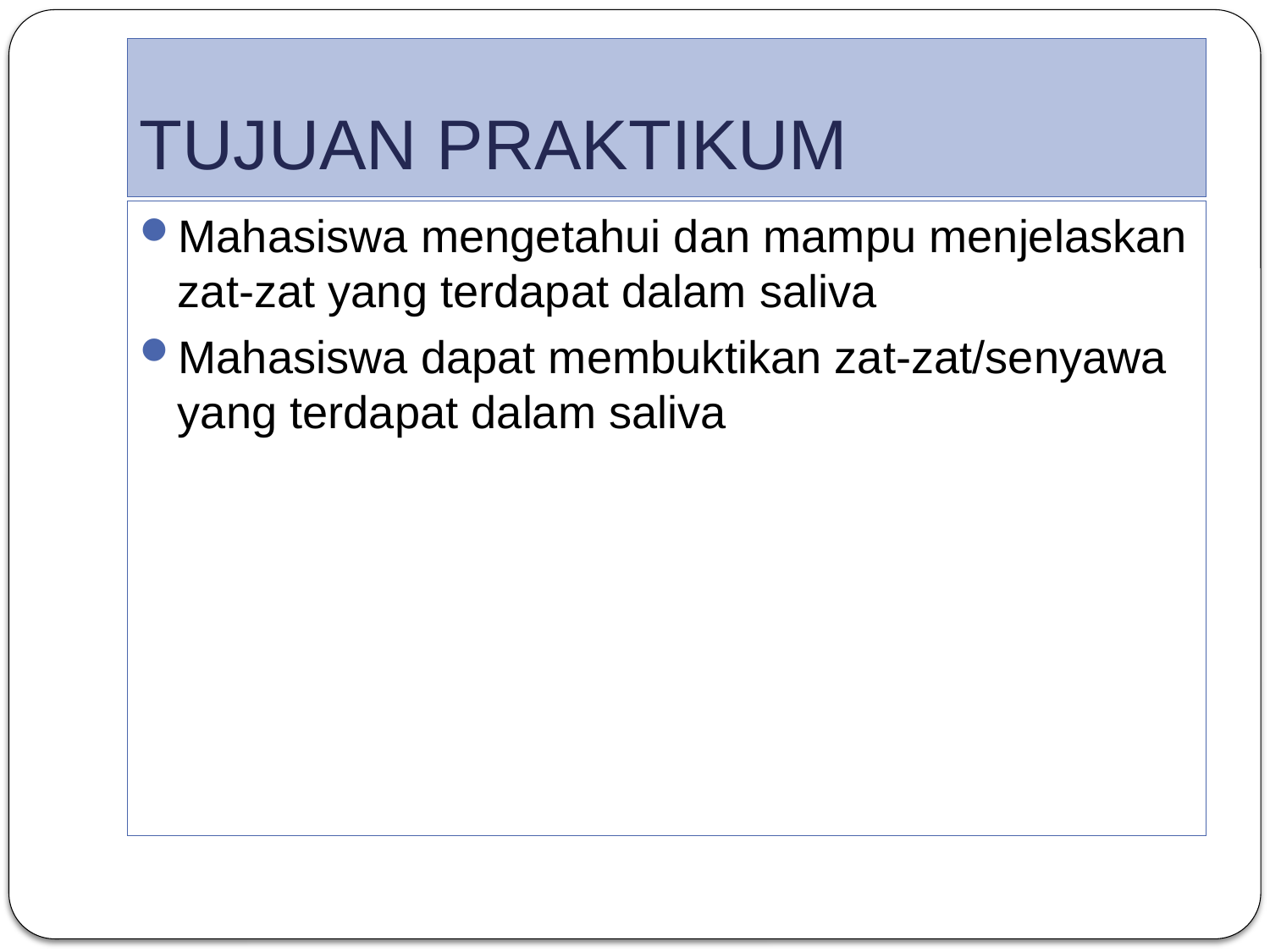

# TUJUAN PRAKTIKUM
Mahasiswa mengetahui dan mampu menjelaskan zat-zat yang terdapat dalam saliva
Mahasiswa dapat membuktikan zat-zat/senyawa yang terdapat dalam saliva